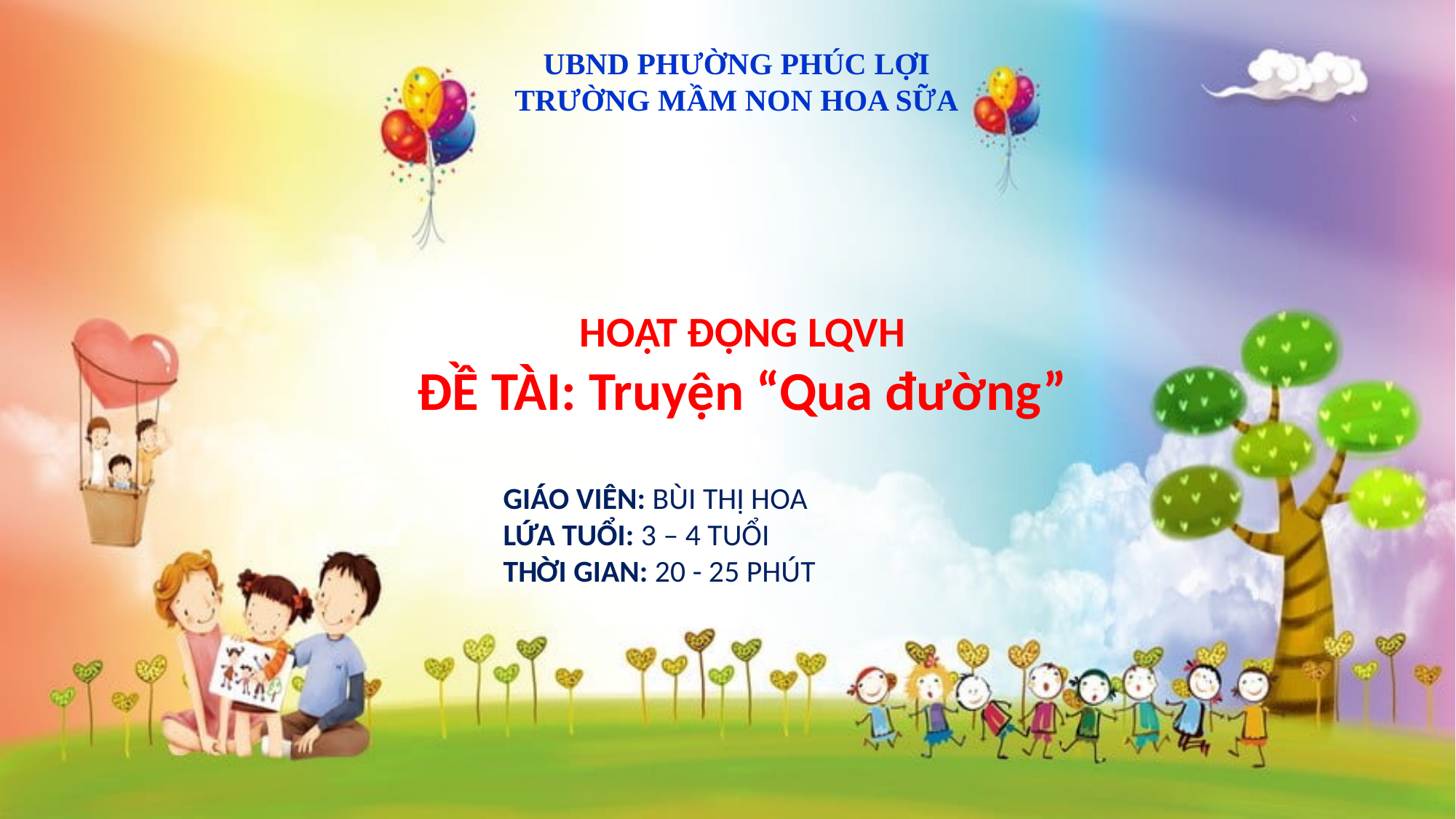

UBND PHƯỜNG PHÚC LỢI
TRƯỜNG MẦM NON HOA SỮA
HOẠT ĐỘNG LQVH
ĐỀ TÀI: Truyện “Qua đường”
GIÁO VIÊN: BÙI THỊ HOA
LỨA TUỔI: 3 – 4 TUỔI
THỜI GIAN: 20 - 25 PHÚT